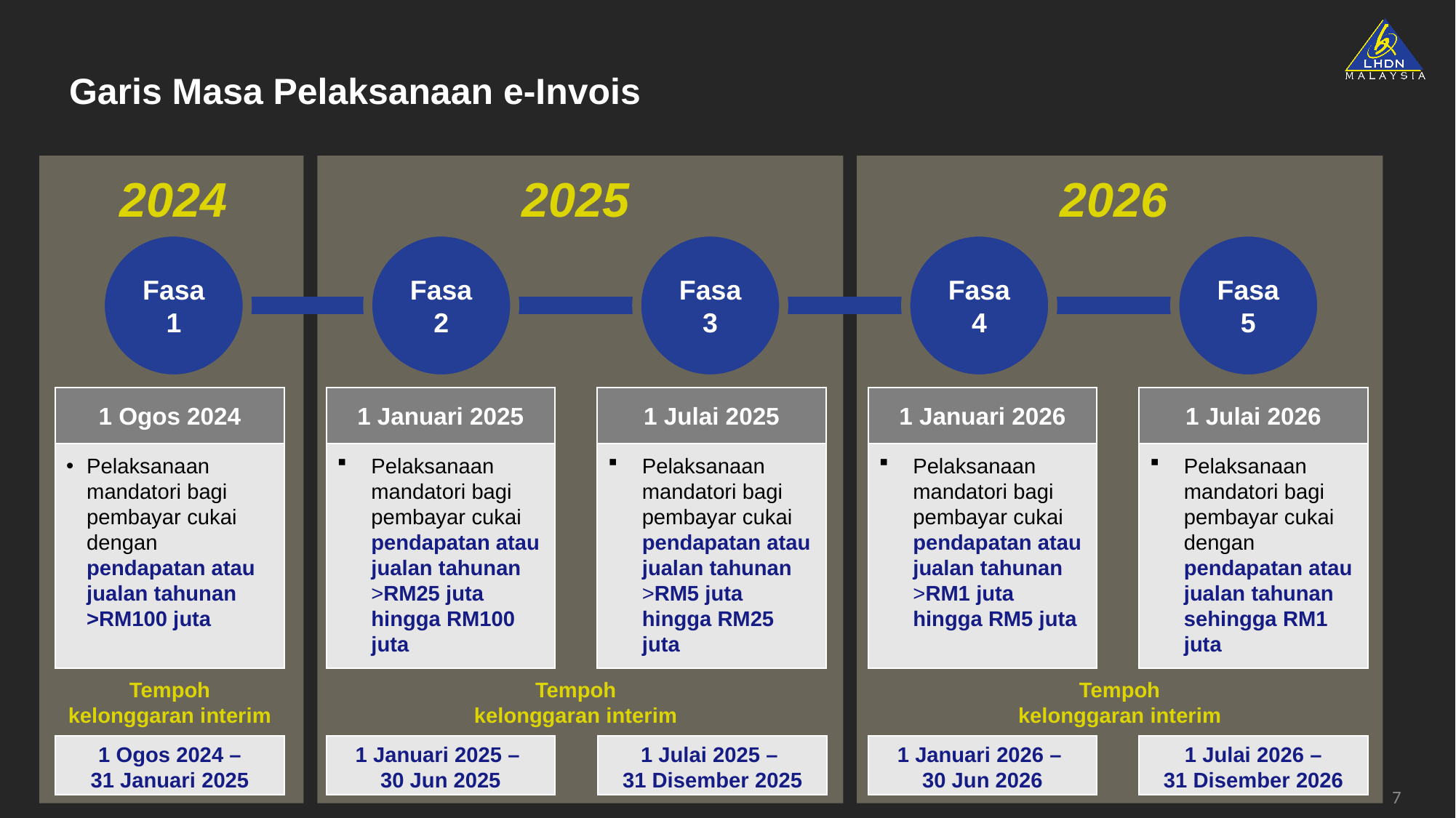

# Garis Masa Pelaksanaan e-Invois

2024
2025
2026
Fasa 1
Fasa 2
Fasa 3
Fasa 4
Fasa 5
Pelaksanaan mandatori bagi pembayar cukai dengan pendapatan atau jualan tahunan >RM100 juta
Pelaksanaan mandatori bagi pembayar cukai pendapatan atau jualan tahunan >RM25 juta hingga RM100 juta
Pelaksanaan mandatori bagi pembayar cukai pendapatan atau jualan tahunan >RM5 juta hingga RM25 juta
Pelaksanaan mandatori bagi pembayar cukai pendapatan atau jualan tahunan >RM1 juta hingga RM5 juta
Pelaksanaan mandatori bagi pembayar cukai dengan pendapatan atau jualan tahunan sehingga RM1 juta
1 Ogos 2024
1 Januari 2025
1 Julai 2025
1 Januari 2026
1 Julai 2026
Tempoh kelonggaran interim
Tempoh kelonggaran interim
Tempoh kelonggaran interim
1 Ogos 2024 –
31 Januari 2025
1 Januari 2025 –
30 Jun 2025
1 Julai 2025 –
31 Disember 2025
1 Januari 2026 –
30 Jun 2026
1 Julai 2026 –
31 Disember 2026